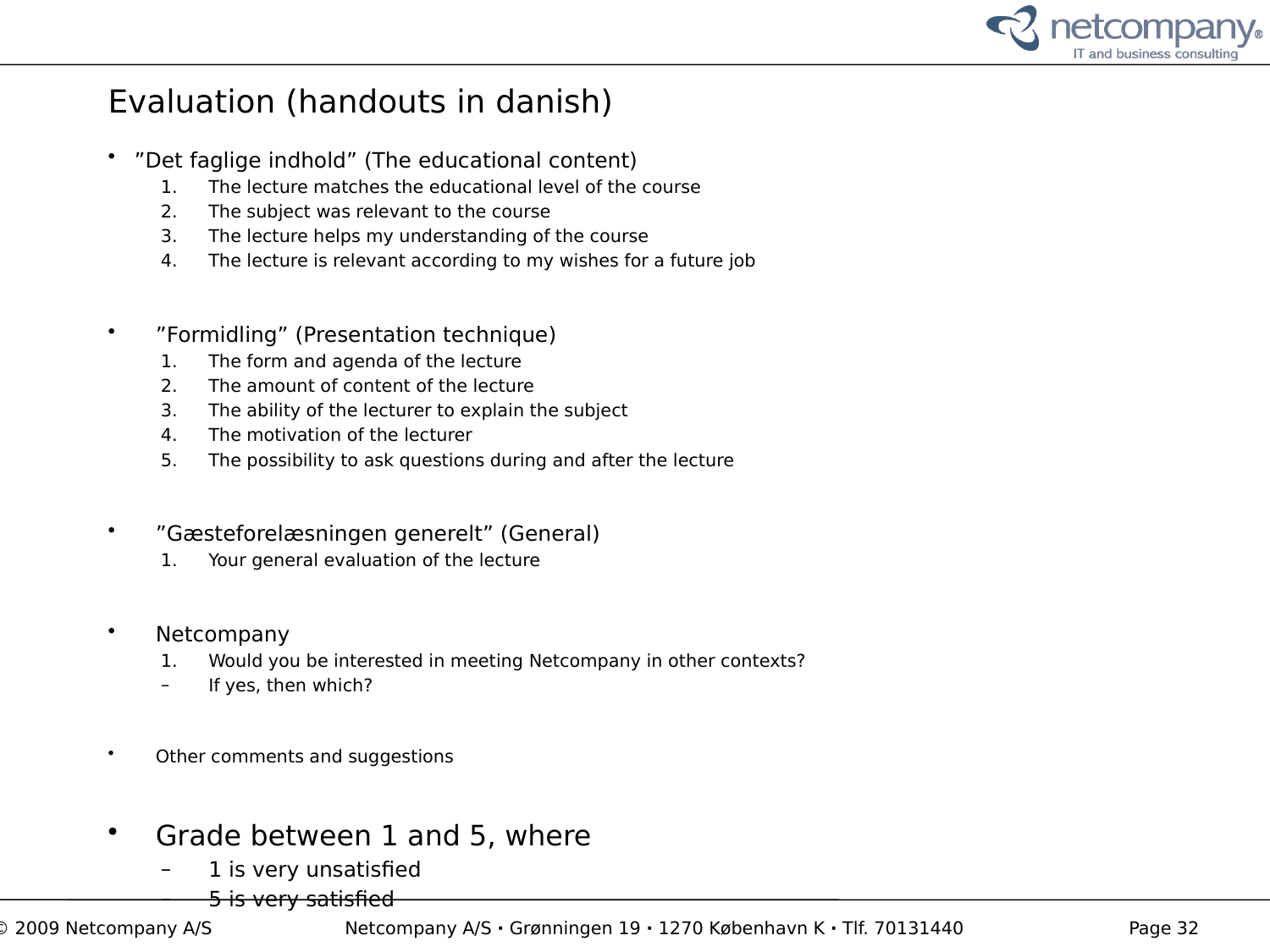

# Evaluation (handouts in danish)
”Det faglige indhold” (The educational content)
The lecture matches the educational level of the course
The subject was relevant to the course
The lecture helps my understanding of the course
The lecture is relevant according to my wishes for a future job

”Formidling” (Presentation technique)
The form and agenda of the lecture
The amount of content of the lecture
The ability of the lecturer to explain the subject
The motivation of the lecturer
The possibility to ask questions during and after the lecture

”Gæsteforelæsningen generelt” (General)
Your general evaluation of the lecture

Netcompany
Would you be interested in meeting Netcompany in other contexts?
If yes, then which?

Other comments and suggestions

Grade between 1 and 5, where
1 is very unsatisfied
5 is very satisfied